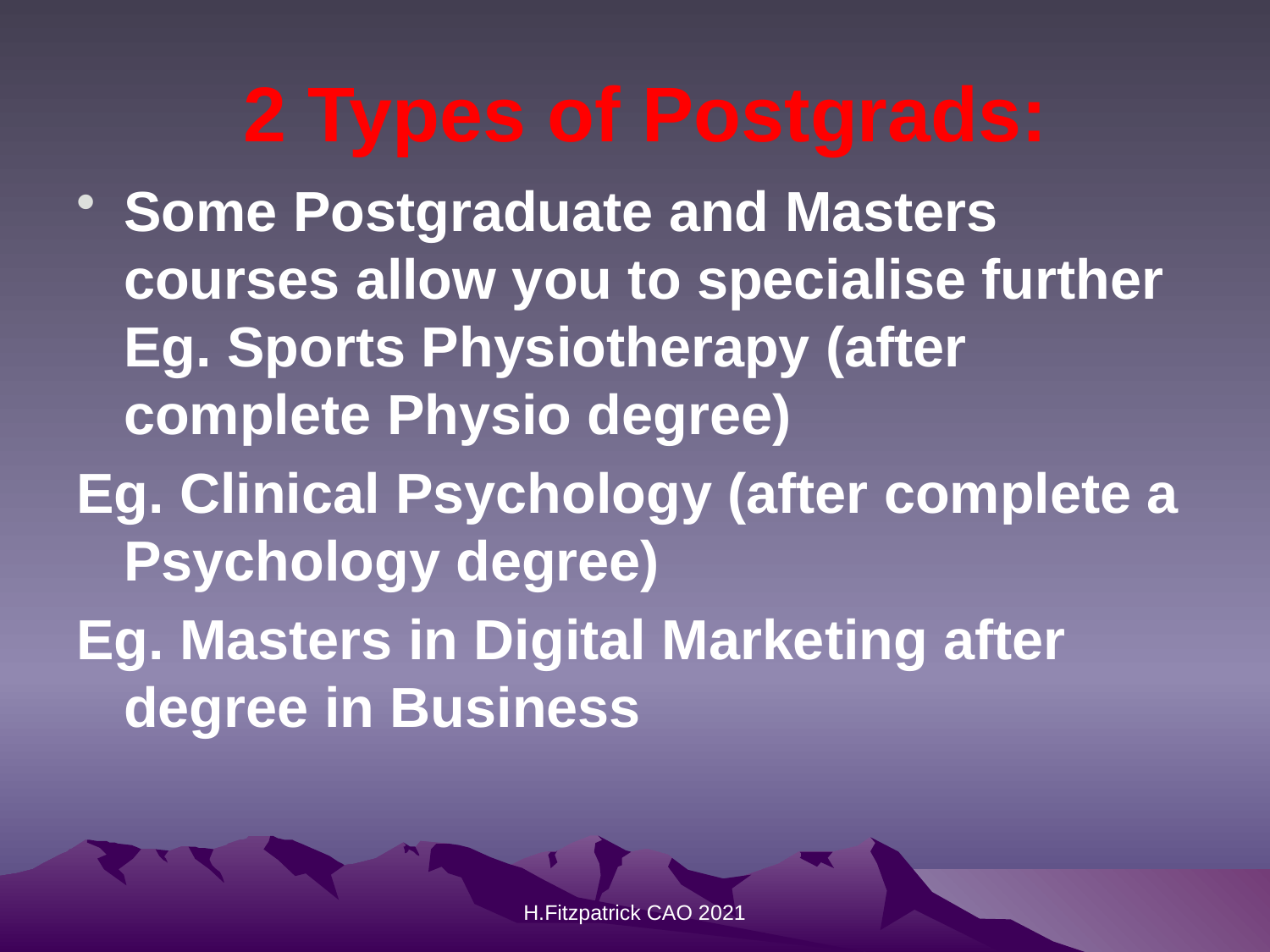

# 2 Types of Postgrads:
Some Postgraduate and Masters courses allow you to specialise further Eg. Sports Physiotherapy (after complete Physio degree)
Eg. Clinical Psychology (after complete a Psychology degree)
Eg. Masters in Digital Marketing after degree in Business

H.Fitzpatrick CAO 2021